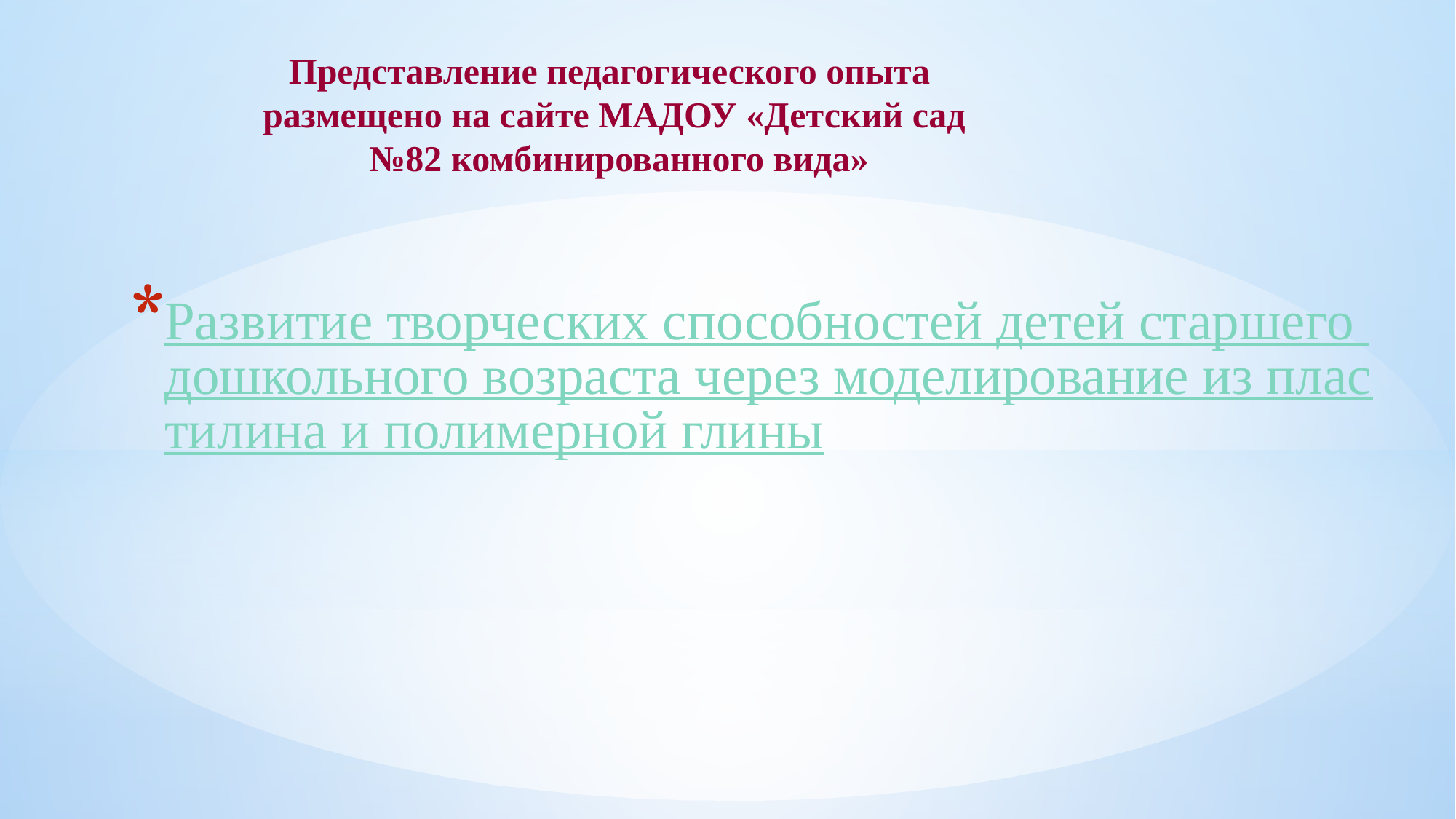

Представление педагогического опыта
размещено на сайте МАДОУ «Детский сад
№82 комбинированного вида»

Развитие творческих способностей детей старшего дошкольного возраста через моделирование из пластилина и полимерной глины
#